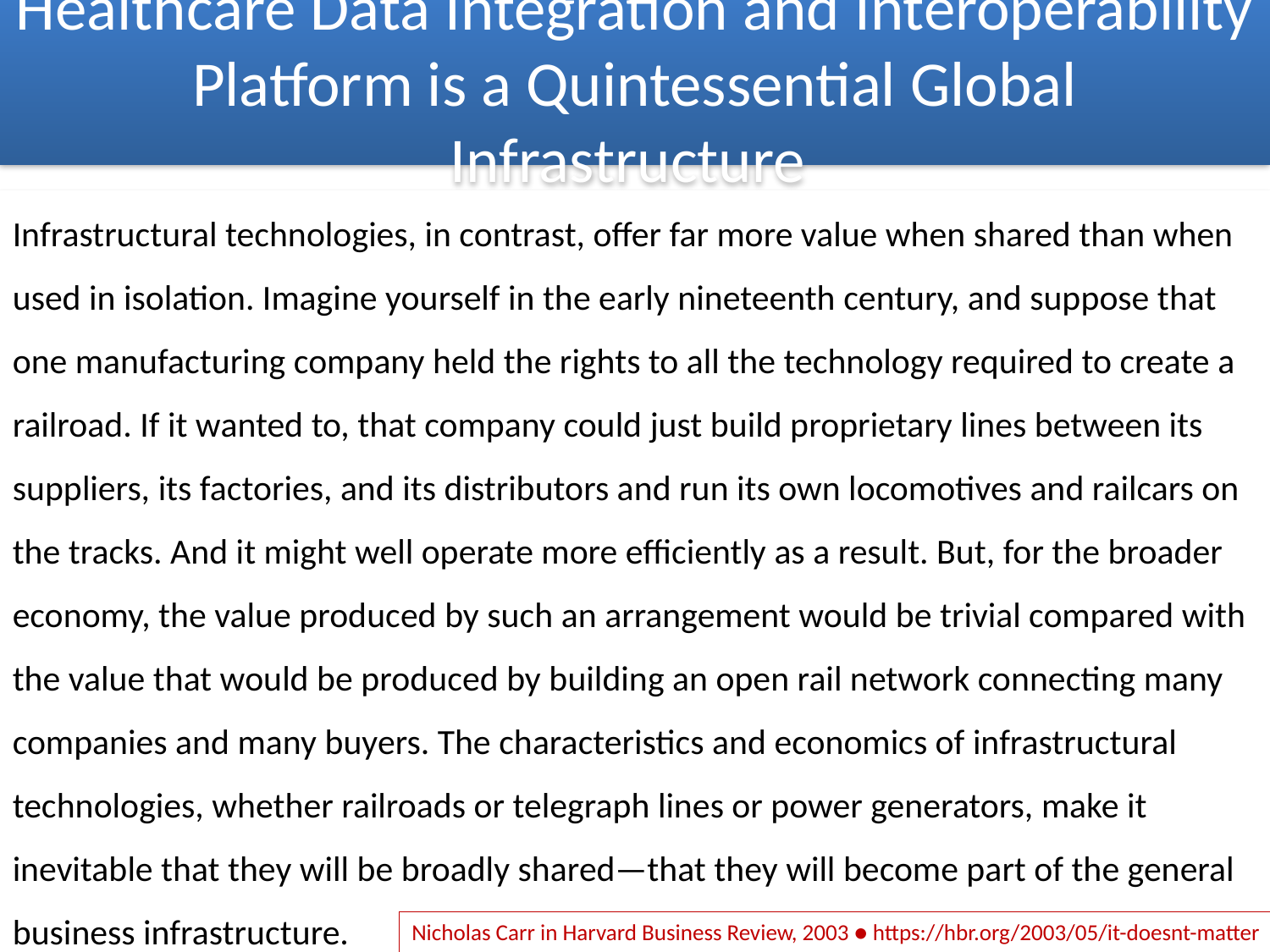

Healthcare Data Integration and Interoperability Platform is a Quintessential Global Infrastructure
Infrastructural technologies, in contrast, offer far more value when shared than when used in isolation. Imagine yourself in the early nineteenth century, and suppose that one manufacturing company held the rights to all the technology required to create a railroad. If it wanted to, that company could just build proprietary lines between its suppliers, its factories, and its distributors and run its own locomotives and railcars on the tracks. And it might well operate more efficiently as a result. But, for the broader economy, the value produced by such an arrangement would be trivial compared with the value that would be produced by building an open rail network connecting many companies and many buyers. The characteristics and economics of infrastructural technologies, whether railroads or telegraph lines or power generators, make it inevitable that they will be broadly shared—that they will become part of the general business infrastructure.
Nicholas Carr in Harvard Business Review, 2003 ● https://hbr.org/2003/05/it-doesnt-matter